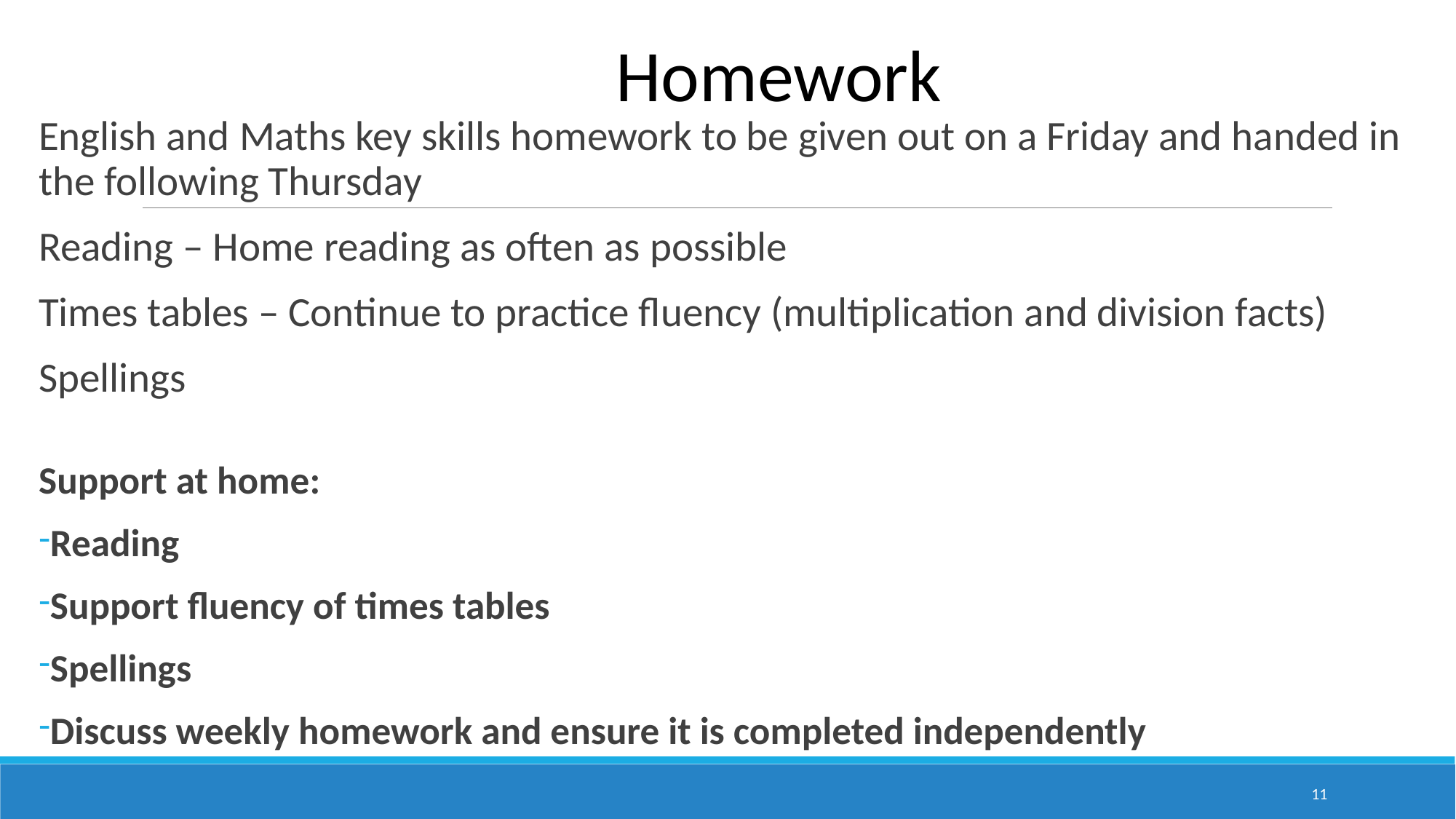

Homework
English and Maths key skills homework to be given out on a Friday and handed in the following Thursday
Reading – Home reading as often as possible
Times tables – Continue to practice fluency (multiplication and division facts)
Spellings

Support at home:
Reading
Support fluency of times tables
Spellings
Discuss weekly homework and ensure it is completed independently
11